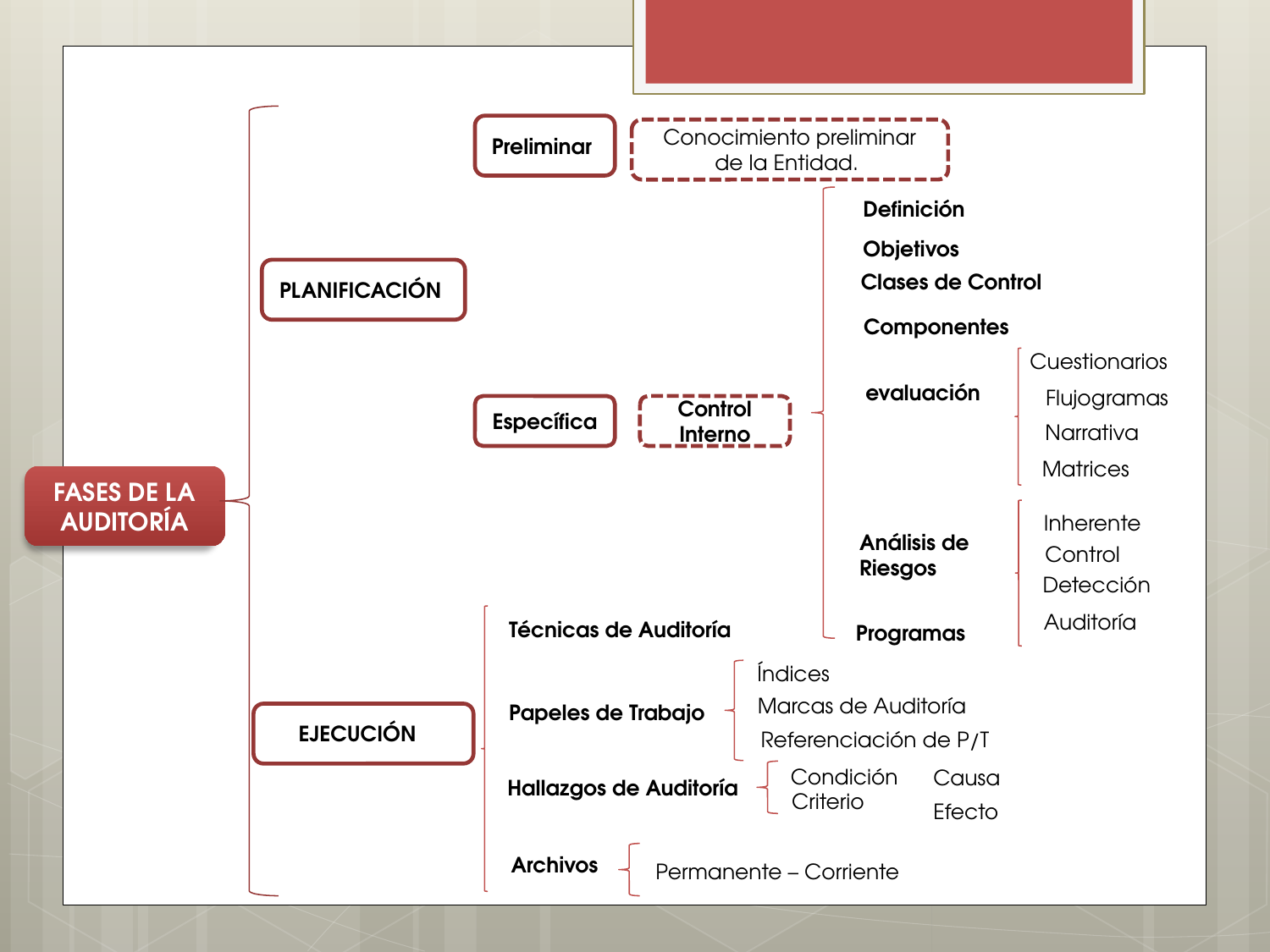

Preliminar
Conocimiento preliminar de la Entidad.

Definición
Objetivos
PLANIFICACIÓN
Clases de Control
Componentes
Cuestionarios

 evaluación
Flujogramas
Específica
Control Interno
Narrativa
Matrices
FASES DE LA AUDITORÍA

Inherente
Análisis de Riesgos
Control
Detección
Auditoría

Programas
Técnicas de Auditoría

Índices
Marcas de Auditoría
Papeles de Trabajo
EJECUCIÓN
Referenciación de P/T

Condición
Causa
Hallazgos de Auditoría
Criterio
Efecto

Archivos
Permanente – Corriente